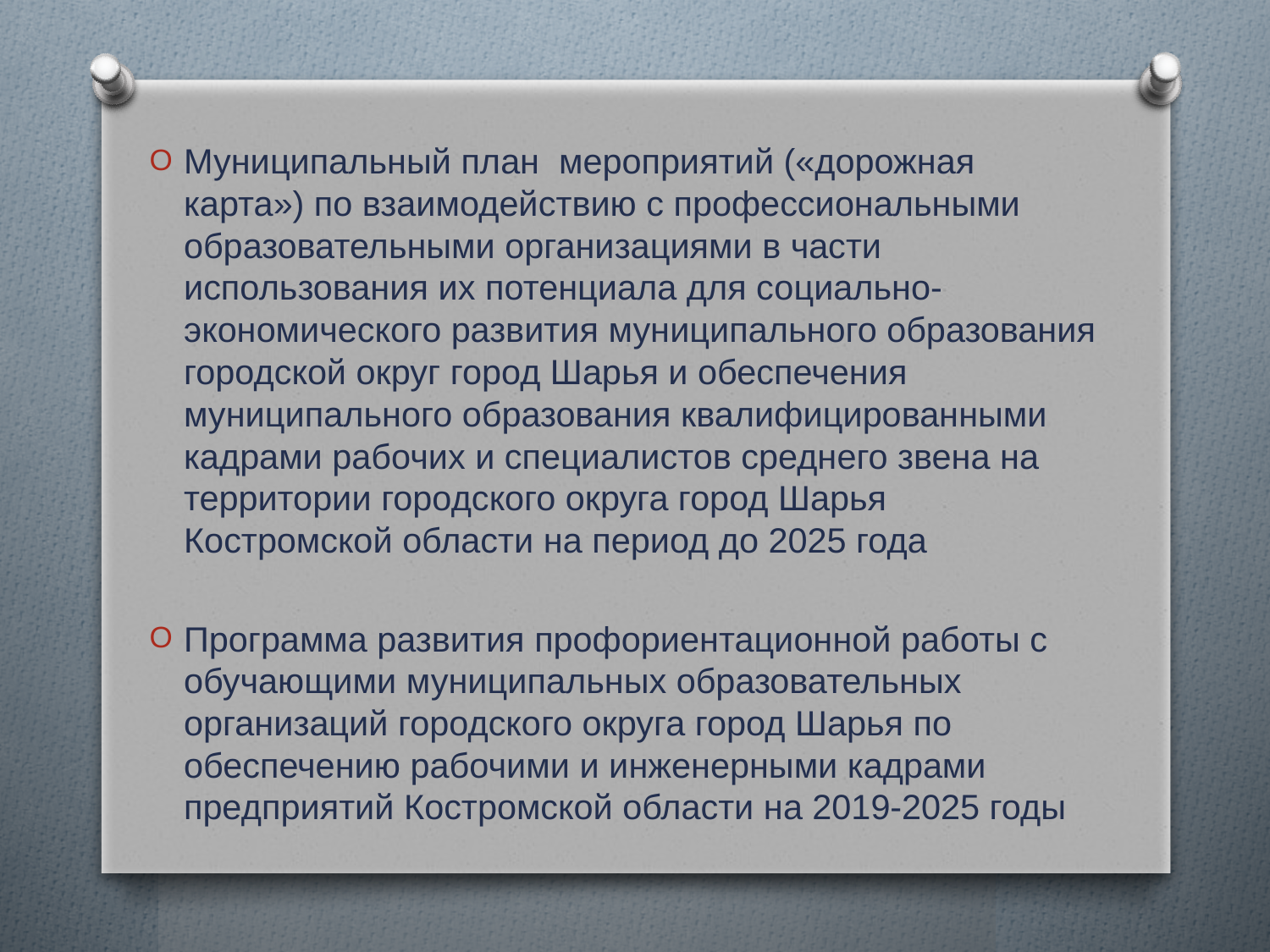

Муниципальный план  мероприятий («дорожная карта») по взаимодействию с профессиональными образовательными организациями в части использования их потенциала для социально-экономического развития муниципального образования городской округ город Шарья и обеспечения муниципального образования квалифицированными кадрами рабочих и специалистов среднего звена на территории городского округа город Шарья Костромской области на период до 2025 года

Программа развития профориентационной работы с обучающими муниципальных образовательных организаций городского округа город Шарья по обеспечению рабочими и инженерными кадрами предприятий Костромской области на 2019-2025 годы